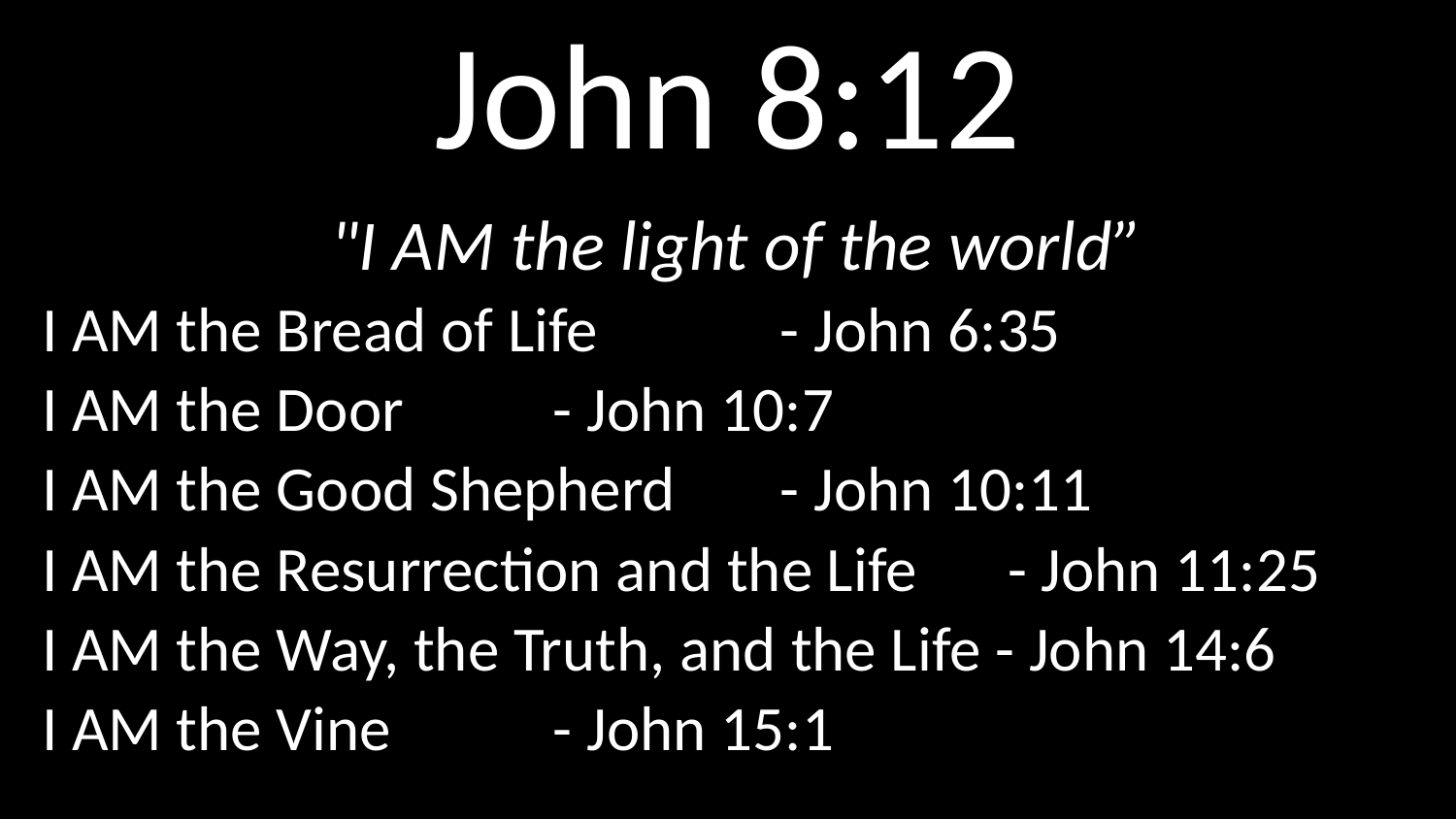

# John 8:12
"I AM the light of the world”
I AM the Bread of Life 				    - John 6:35
I AM the Door 						    - John 10:7
I AM the Good Shepherd 			    - John 10:11
I AM the Resurrection and the Life 	    - John 11:25
I AM the Way, the Truth, and the Life - John 14:6
I AM the Vine 						    - John 15:1